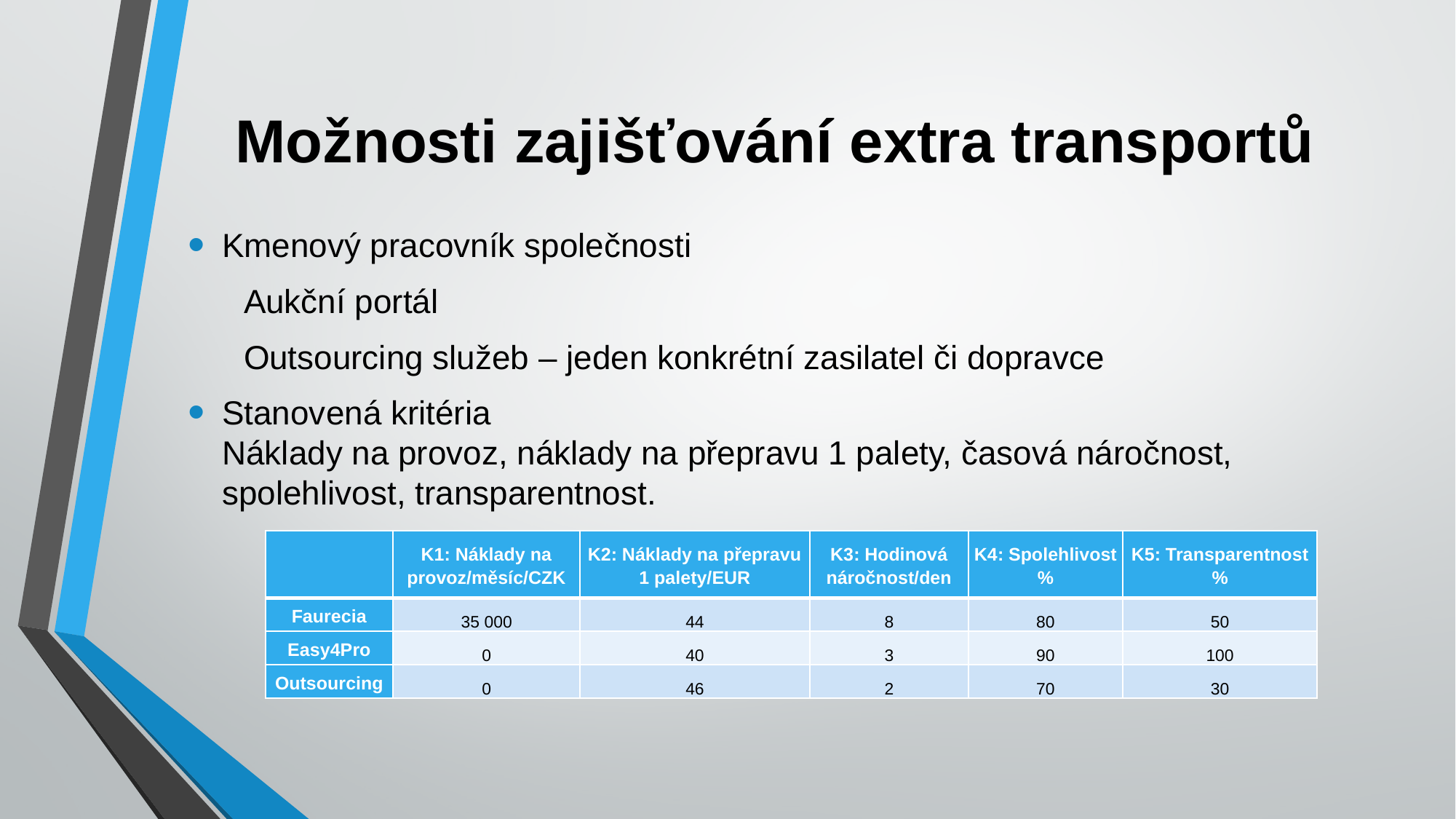

# Možnosti zajišťování extra transportů
Kmenový pracovník společnosti
      Aukční portál
      Outsourcing služeb – jeden konkrétní zasilatel či dopravce
Stanovená kritéria
Náklady na provoz, náklady na přepravu 1 palety, časová náročnost, spolehlivost, transparentnost.

|  | K1: Náklady na provoz/měsíc/CZK | K2: Náklady na přepravu 1 palety/EUR | K3: Hodinová náročnost/den | K4: Spolehlivost % | K5: Transparentnost % |
| --- | --- | --- | --- | --- | --- |
| Faurecia | 35 000 | 44 | 8 | 80 | 50 |
| Easy4Pro | 0 | 40 | 3 | 90 | 100 |
| Outsourcing | 0 | 46 | 2 | 70 | 30 |